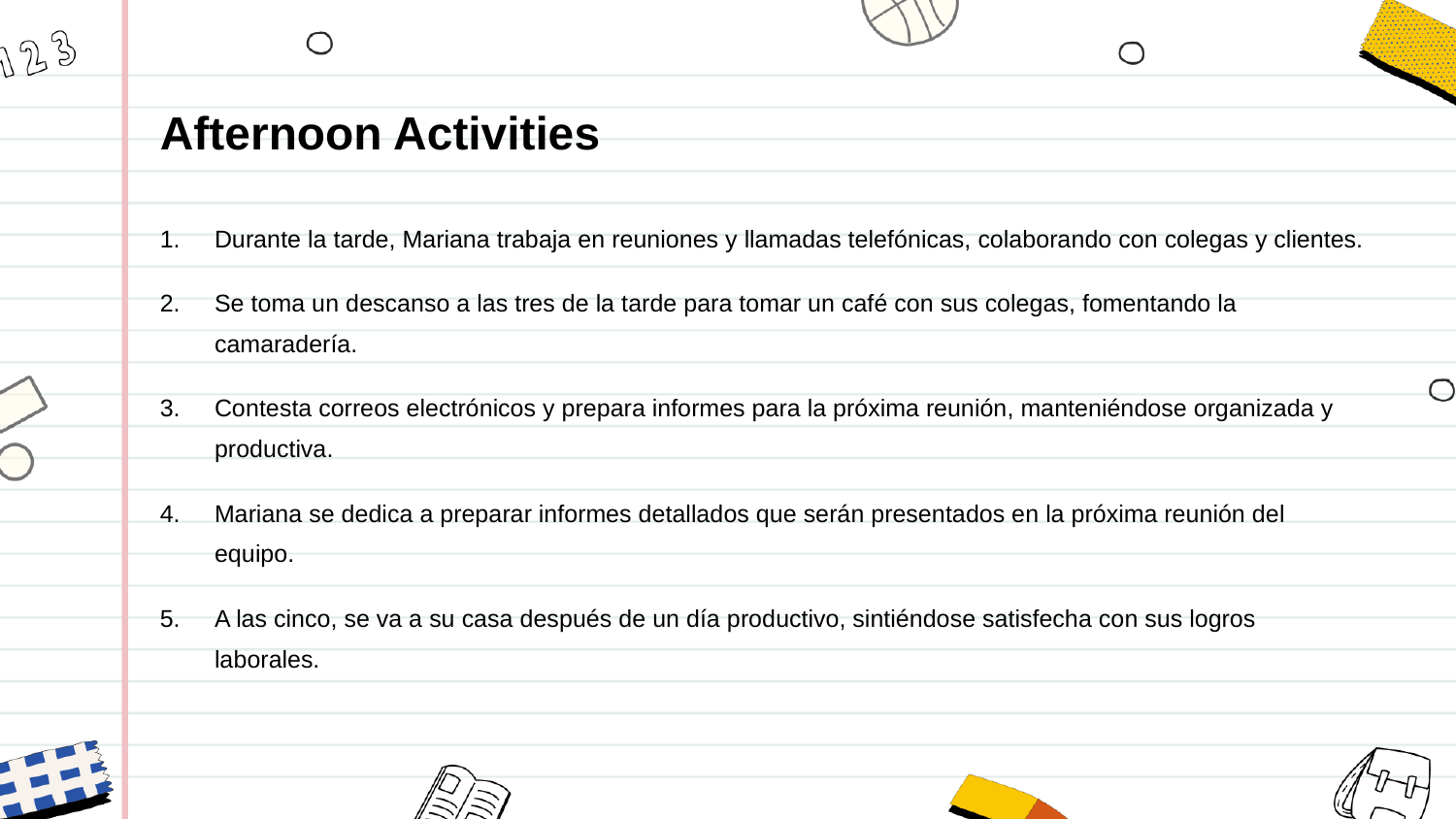

Afternoon Activities
Durante la tarde, Mariana trabaja en reuniones y llamadas telefónicas, colaborando con colegas y clientes.
Se toma un descanso a las tres de la tarde para tomar un café con sus colegas, fomentando la camaradería.
Contesta correos electrónicos y prepara informes para la próxima reunión, manteniéndose organizada y productiva.
Mariana se dedica a preparar informes detallados que serán presentados en la próxima reunión del equipo.
A las cinco, se va a su casa después de un día productivo, sintiéndose satisfecha con sus logros laborales.